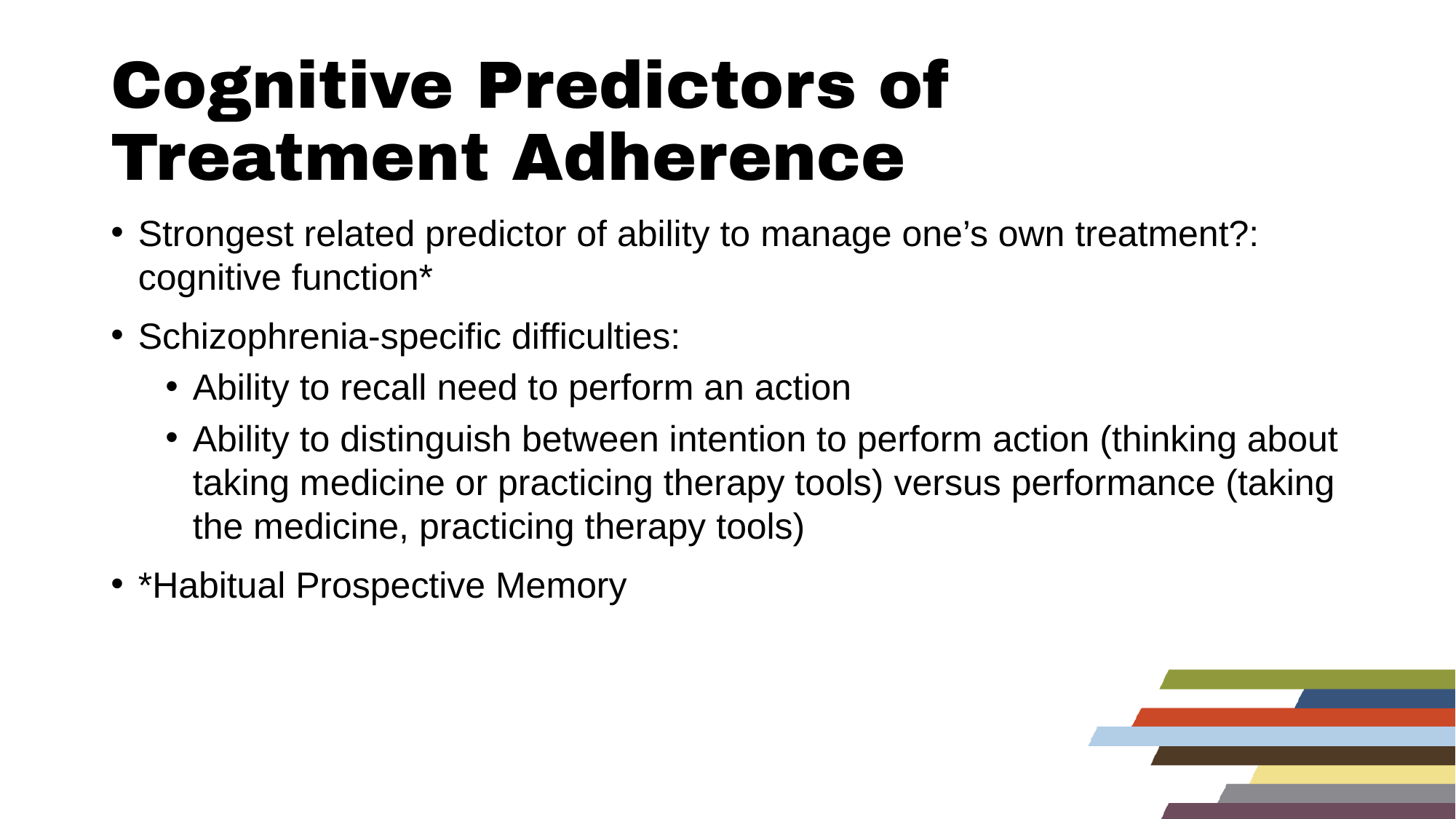

# Cognitive Predictors of Treatment Adherence
Strongest related predictor of ability to manage one’s own treatment?: cognitive function*
Schizophrenia-specific difficulties:
Ability to recall need to perform an action
Ability to distinguish between intention to perform action (thinking about taking medicine or practicing therapy tools) versus performance (taking the medicine, practicing therapy tools)
*Habitual Prospective Memory